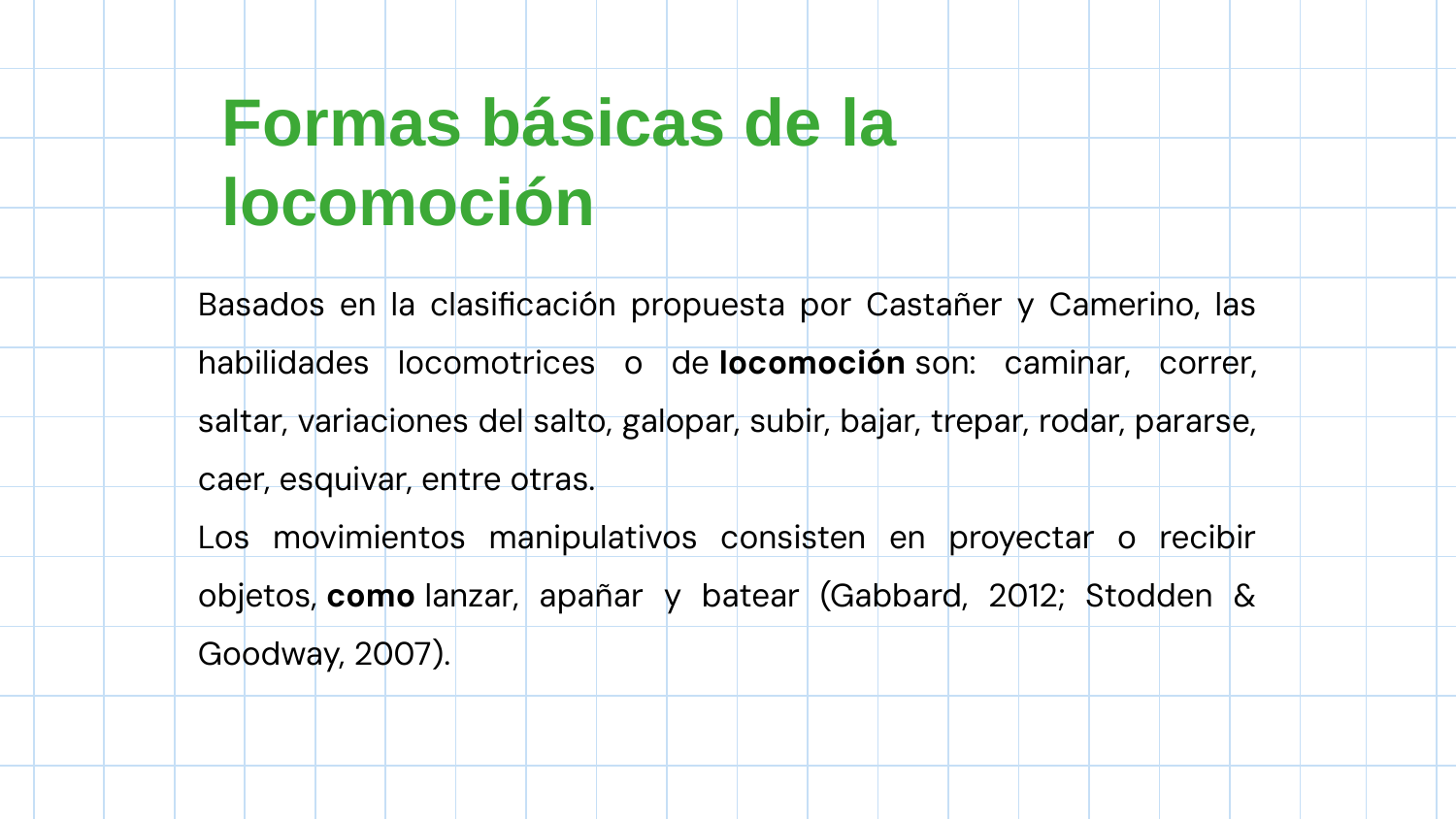

# Formas básicas de la locomoción
Basados en la clasificación propuesta por Castañer y Camerino, las habilidades locomotrices o de locomoción son: caminar, correr, saltar, variaciones del salto, galopar, subir, bajar, trepar, rodar, pararse, caer, esquivar, entre otras.
Los movimientos manipulativos consisten en proyectar o recibir objetos, como lanzar, apañar y batear (Gabbard, 2012; Stodden & Goodway, 2007).